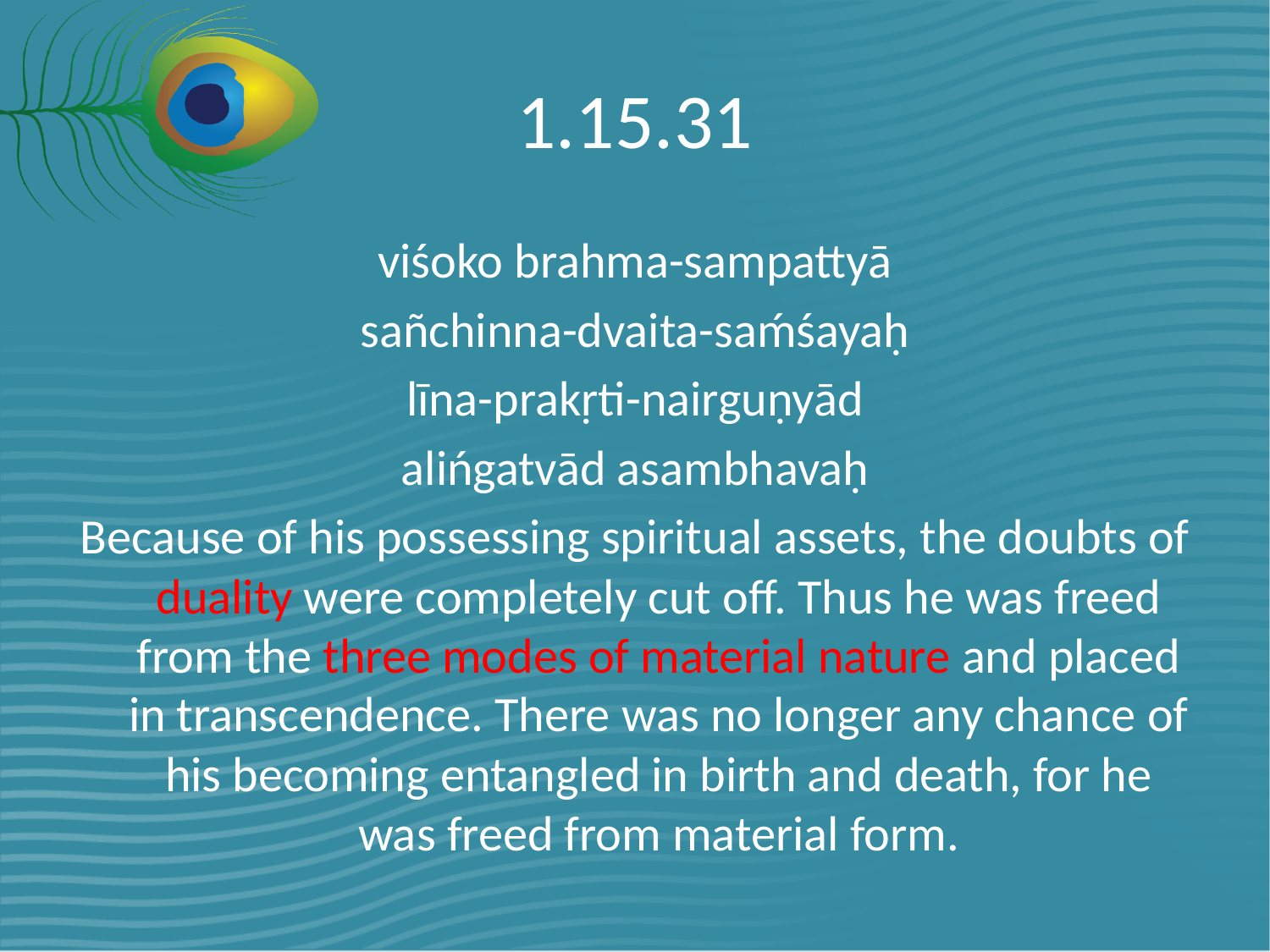

# 1.15.31
viśoko brahma-sampattyā
sañchinna-dvaita-saḿśayaḥ
līna-prakṛti-nairguṇyād
alińgatvād asambhavaḥ
Because of his possessing spiritual assets, the doubts of duality were completely cut off. Thus he was freed from the three modes of material nature and placed in transcendence. There was no longer any chance of his becoming entangled in birth and death, for he was freed from material form.